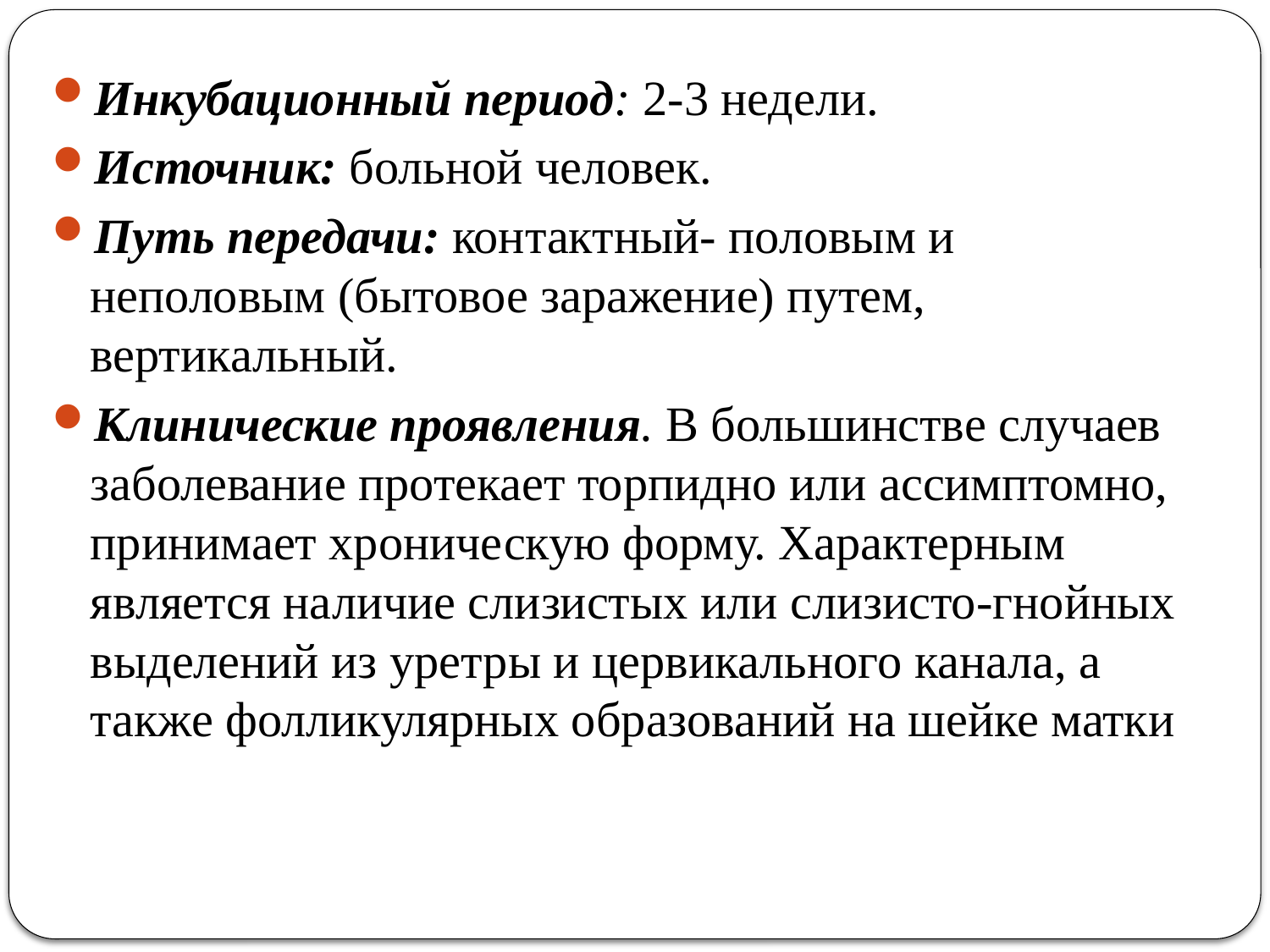

Инкубационный период: 2-3 недели.
Источник: больной человек.
Путь передачи: контактный- половым и неполовым (бытовое заражение) путем, вертикальный.
Клинические проявления. В большинстве случаев заболевание протекает торпидно или ассимптомно, принимает хроническую форму. Характерным является наличие слизистых или слизисто-гнойных выделений из уретры и цервикального канала, а также фолликулярных образований на шейке матки